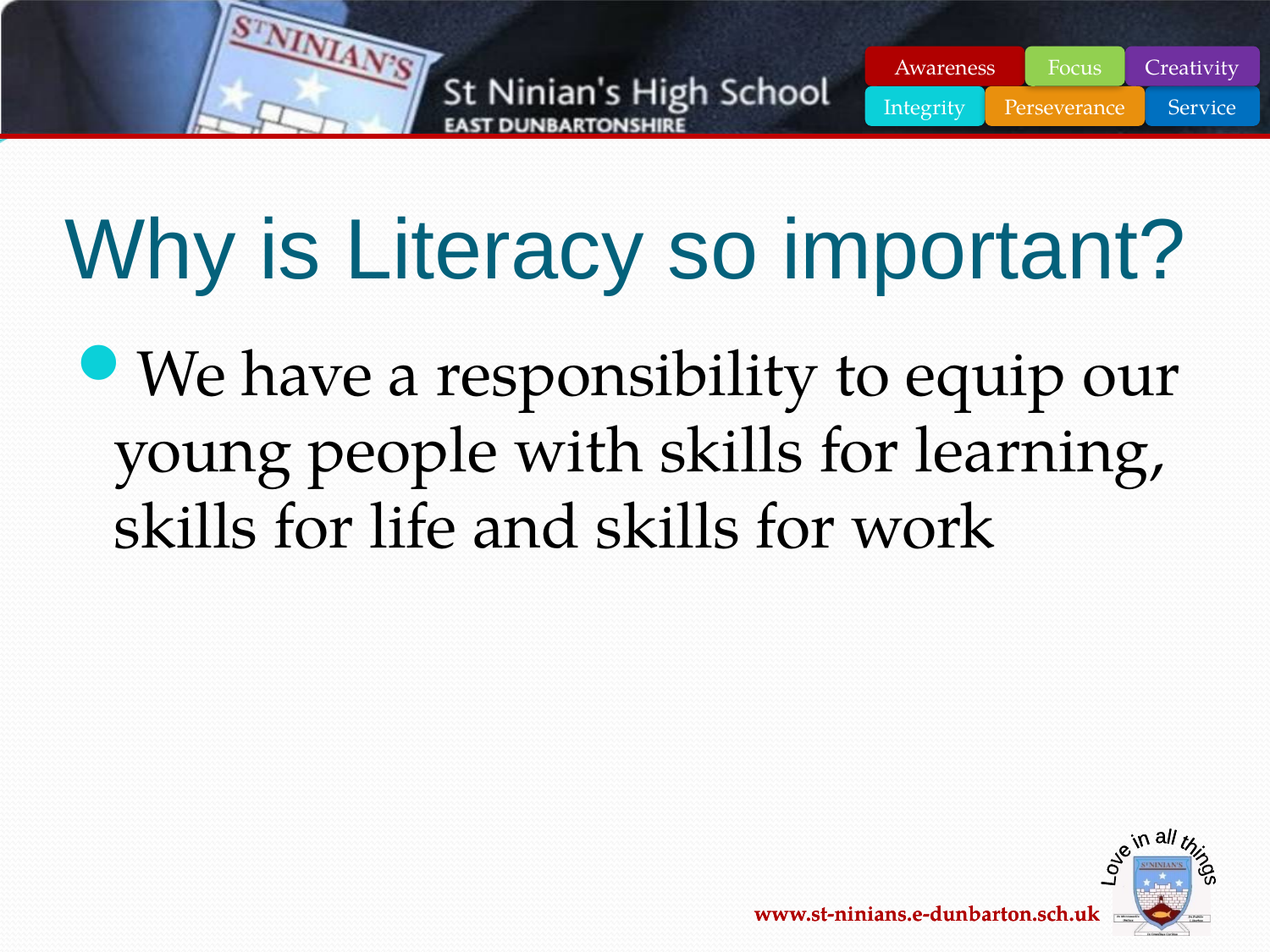

# Why is Literacy so important?
We have a responsibility to equip our young people with skills for learning, skills for life and skills for work